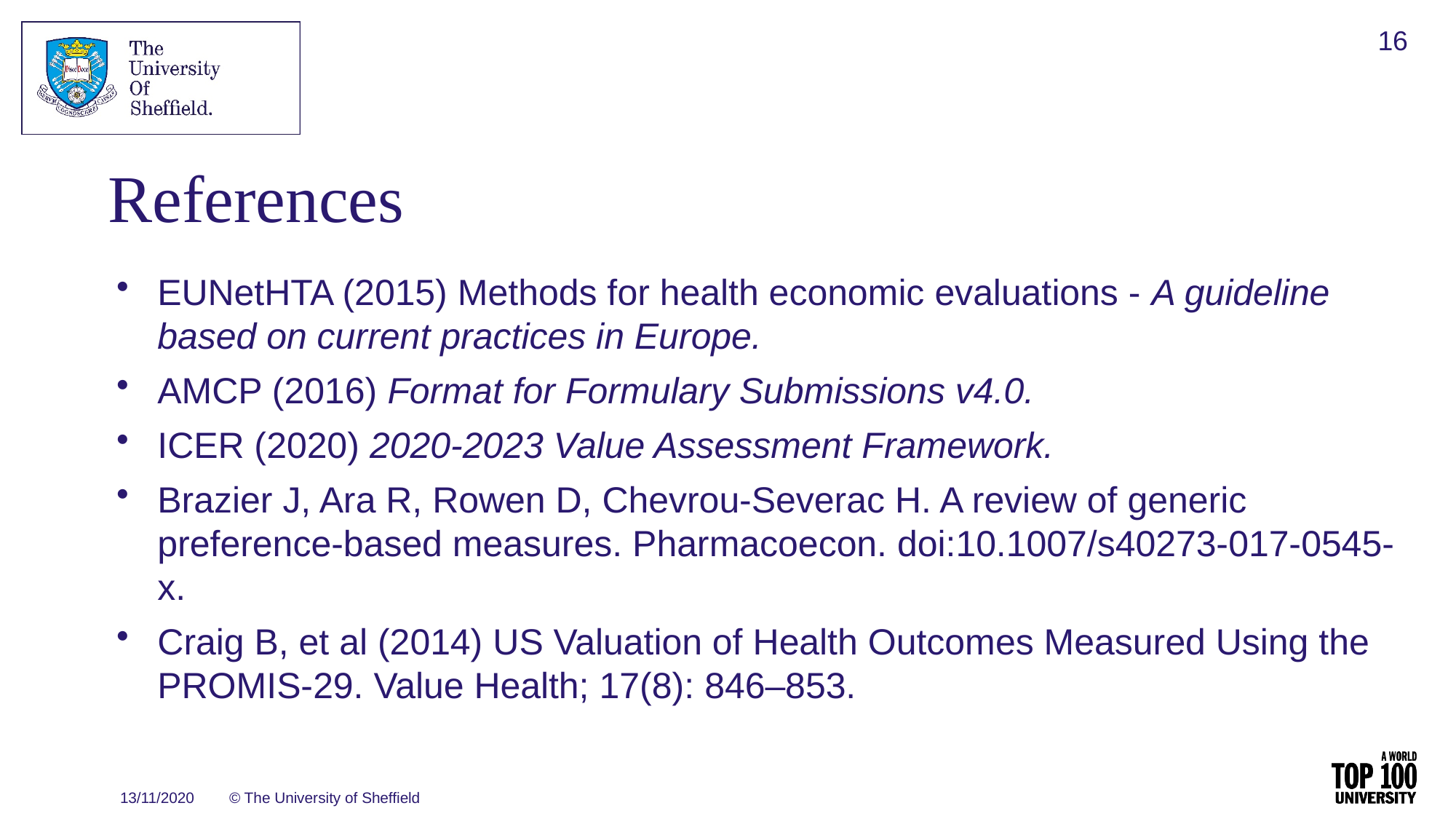

16
# References
EUNetHTA (2015) Methods for health economic evaluations - A guideline based on current practices in Europe.
AMCP (2016) Format for Formulary Submissions v4.0.
ICER (2020) 2020-2023 Value Assessment Framework.
Brazier J, Ara R, Rowen D, Chevrou-Severac H. A review of generic preference-based measures. Pharmacoecon. doi:10.1007/s40273-017-0545-x.
Craig B, et al (2014) US Valuation of Health Outcomes Measured Using the PROMIS-29. Value Health; 17(8): 846–853.
13/11/2020
© The University of Sheffield